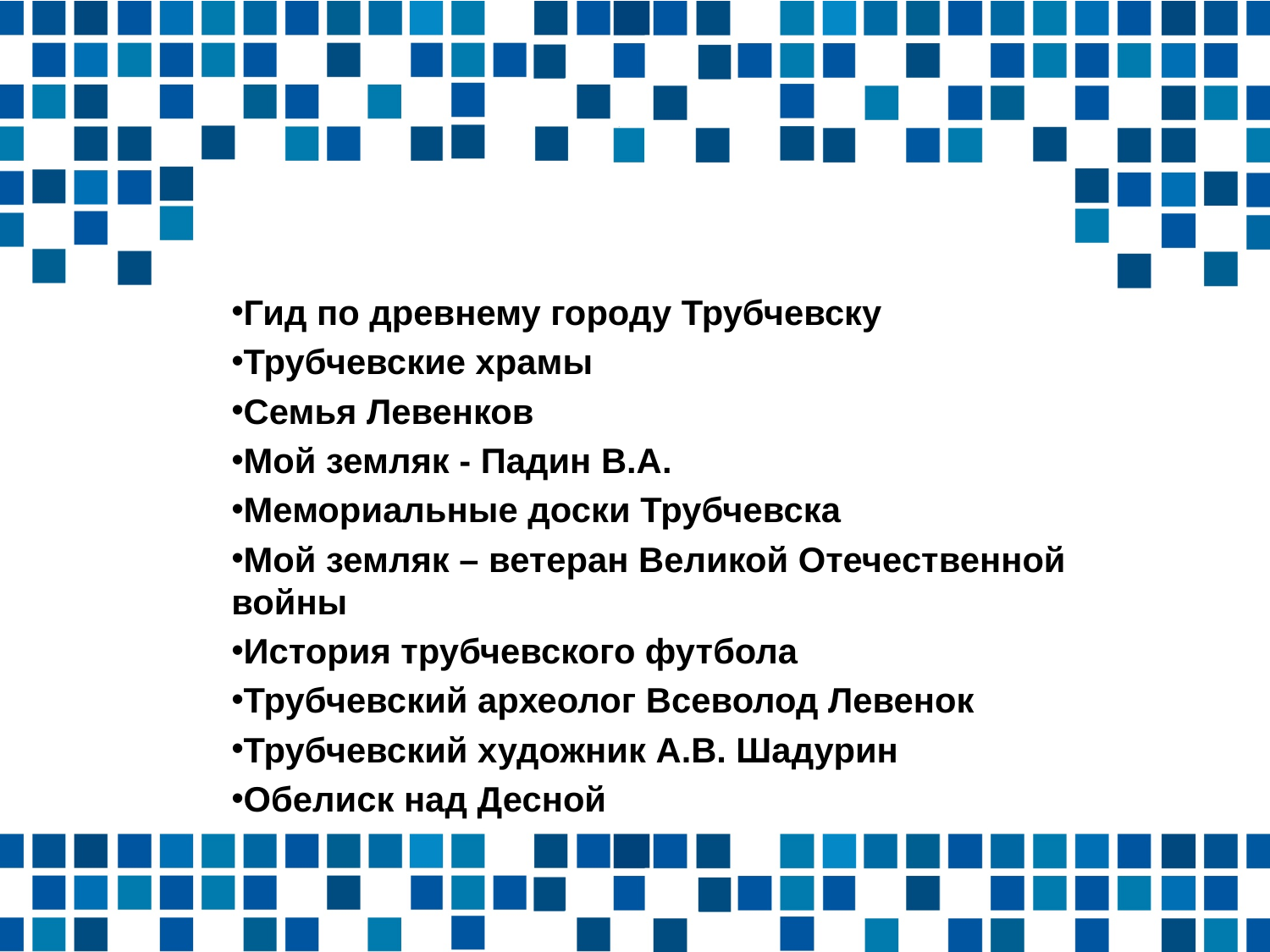

Гид по древнему городу Трубчевску
Трубчевские храмы
Семья Левенков
Мой земляк - Падин В.А.
Мемориальные доски Трубчевска
Мой земляк – ветеран Великой Отечественной войны
История трубчевского футбола
Трубчевский археолог Всеволод Левенок
Трубчевский художник А.В. Шадурин
Обелиск над Десной